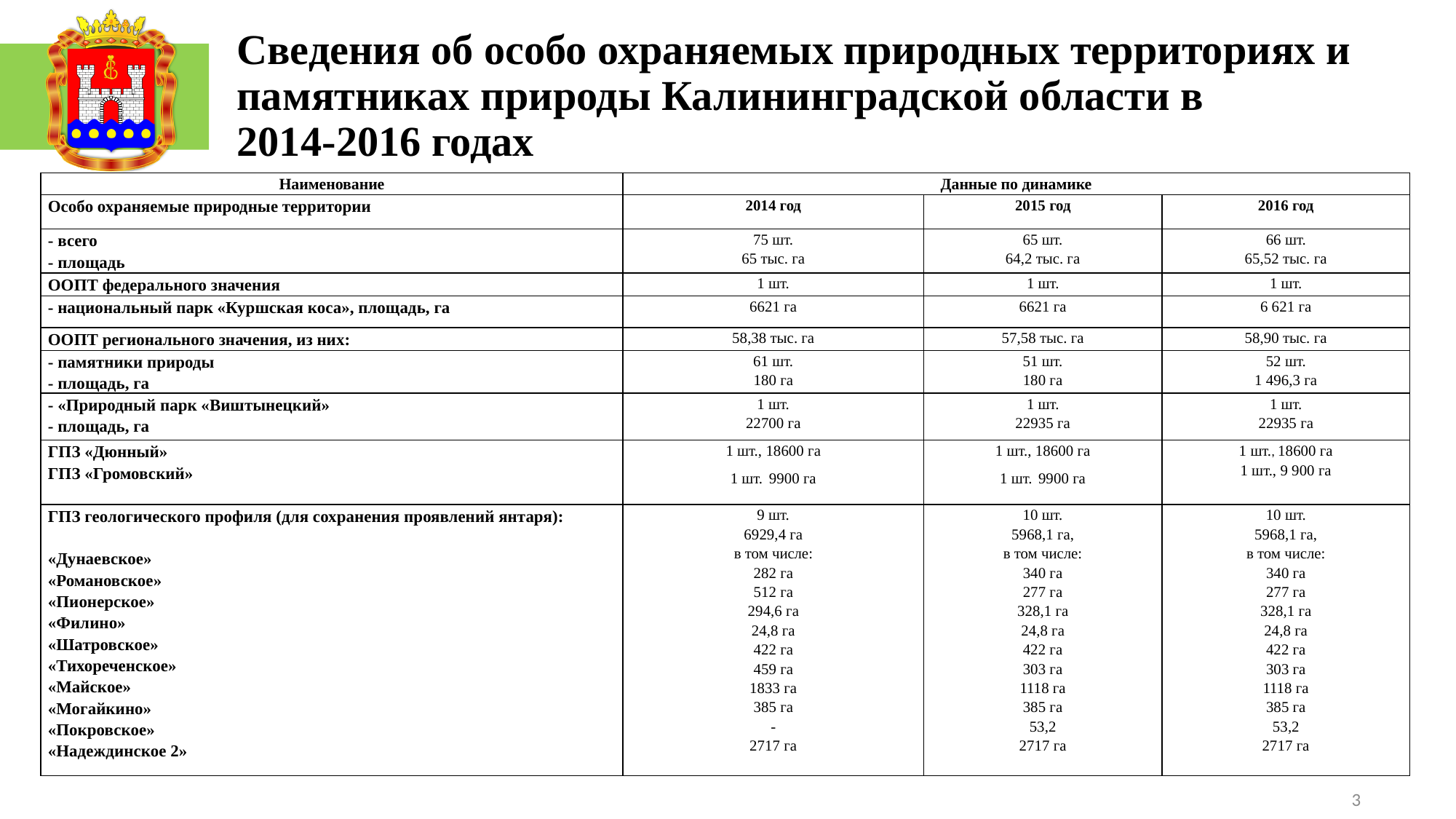

# Сведения об особо охраняемых природных территориях и памятниках природы Калининградской области в 2014-2016 годах
| Наименование | Данные по динамике |  |  |
| --- | --- | --- | --- |
| Особо охраняемые природные территории | 2014 год | 2015 год | 2016 год |
| - всего - площадь | 75 шт. 65 тыс. га | 65 шт. 64,2 тыс. га | 66 шт. 65,52 тыс. га |
| ООПТ федерального значения | 1 шт. | 1 шт. | 1 шт. |
| - национальный парк «Куршская коса», площадь, га | 6621 га | 6621 га | 6 621 га |
| ООПТ регионального значения, из них: | 58,38 тыс. га | 57,58 тыс. га | 58,90 тыс. га |
| - памятники природы - площадь, га | 61 шт. 180 га | 51 шт. 180 га | 52 шт. 1 496,3 га |
| - «Природный парк «Виштынецкий» - площадь, га | 1 шт. 22700 га | 1 шт. 22935 га | 1 шт. 22935 га |
| ГПЗ «Дюнный» ГПЗ «Громовский» | 1 шт., 18600 га 1 шт. 9900 га | 1 шт., 18600 га 1 шт. 9900 га | 1 шт., 18600 га 1 шт., 9 900 га |
| ГПЗ геологического профиля (для сохранения проявлений янтаря): «Дунаевское» «Романовское» «Пионерское» «Филино» «Шатровское» «Тихореченское» «Майское» «Могайкино» «Покровское» «Надеждинское 2» | 9 шт. 6929,4 га в том числе: 282 га 512 га 294,6 га 24,8 га 422 га 459 га 1833 га 385 га - 2717 га | 10 шт. 5968,1 га, в том числе: 340 га 277 га 328,1 га 24,8 га 422 га 303 га 1118 га 385 га 53,2 2717 га | 10 шт. 5968,1 га, в том числе: 340 га 277 га 328,1 га 24,8 га 422 га 303 га 1118 га 385 га 53,2 2717 га |
3